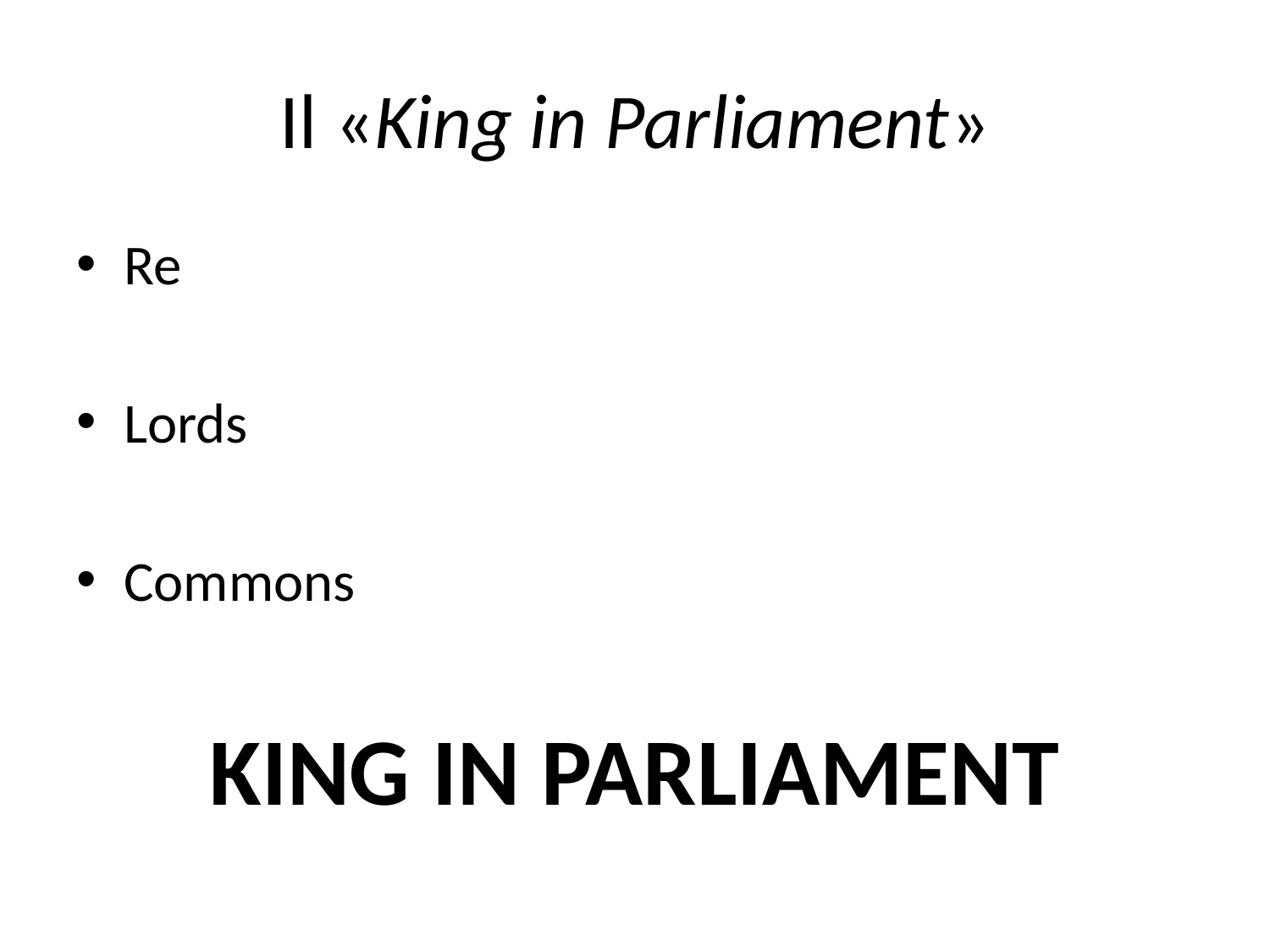

# Il «King in Parliament»
Re

Lords

Commons

KING IN PARLIAMENT